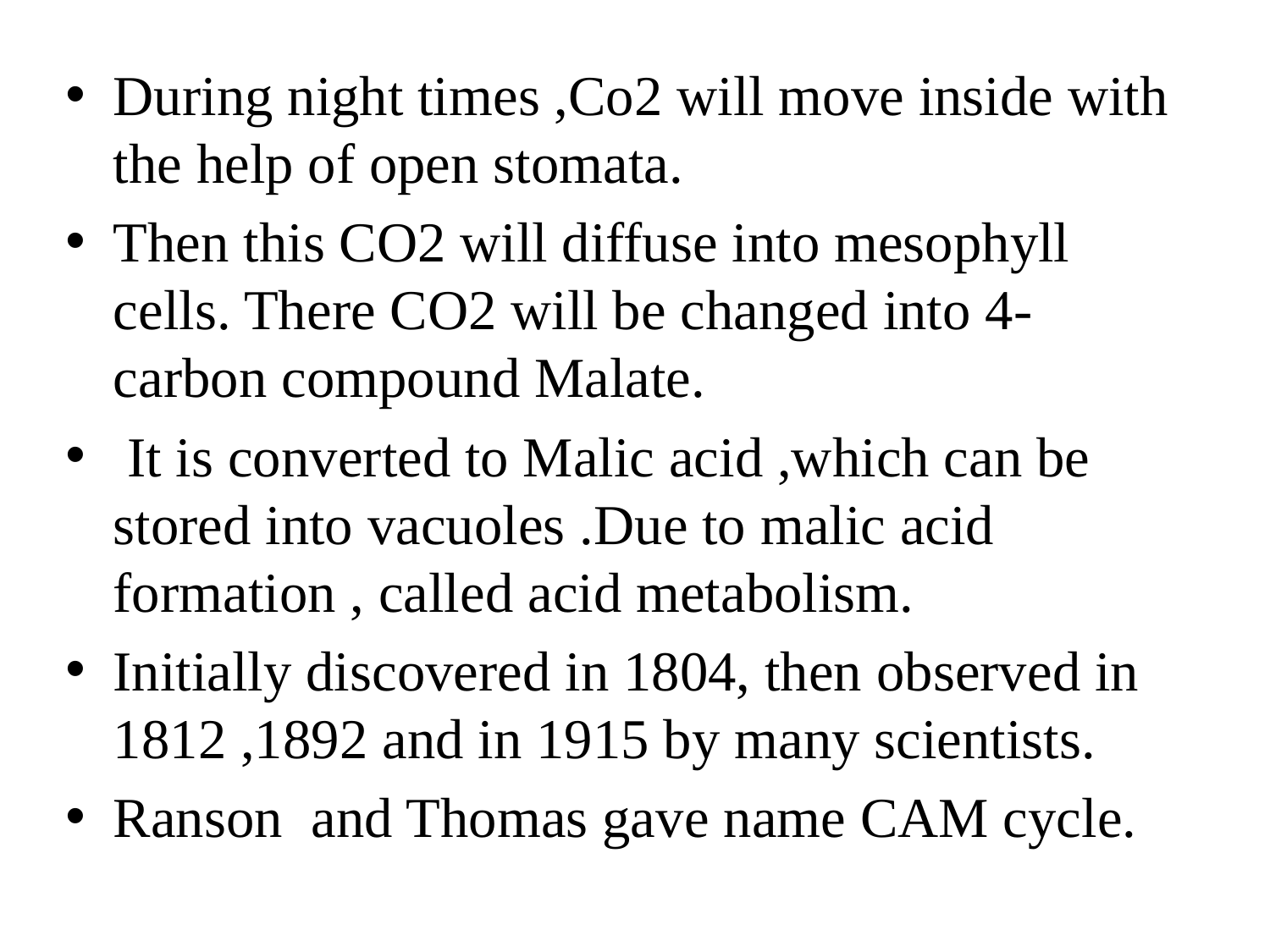

# du
During night times ,Co2 will move inside with the help of open stomata.
Then this CO2 will diffuse into mesophyll cells. There CO2 will be changed into 4-carbon compound Malate.
 It is converted to Malic acid ,which can be stored into vacuoles .Due to malic acid formation , called acid metabolism.
Initially discovered in 1804, then observed in 1812 ,1892 and in 1915 by many scientists.
Ranson  and Thomas gave name CAM cycle.